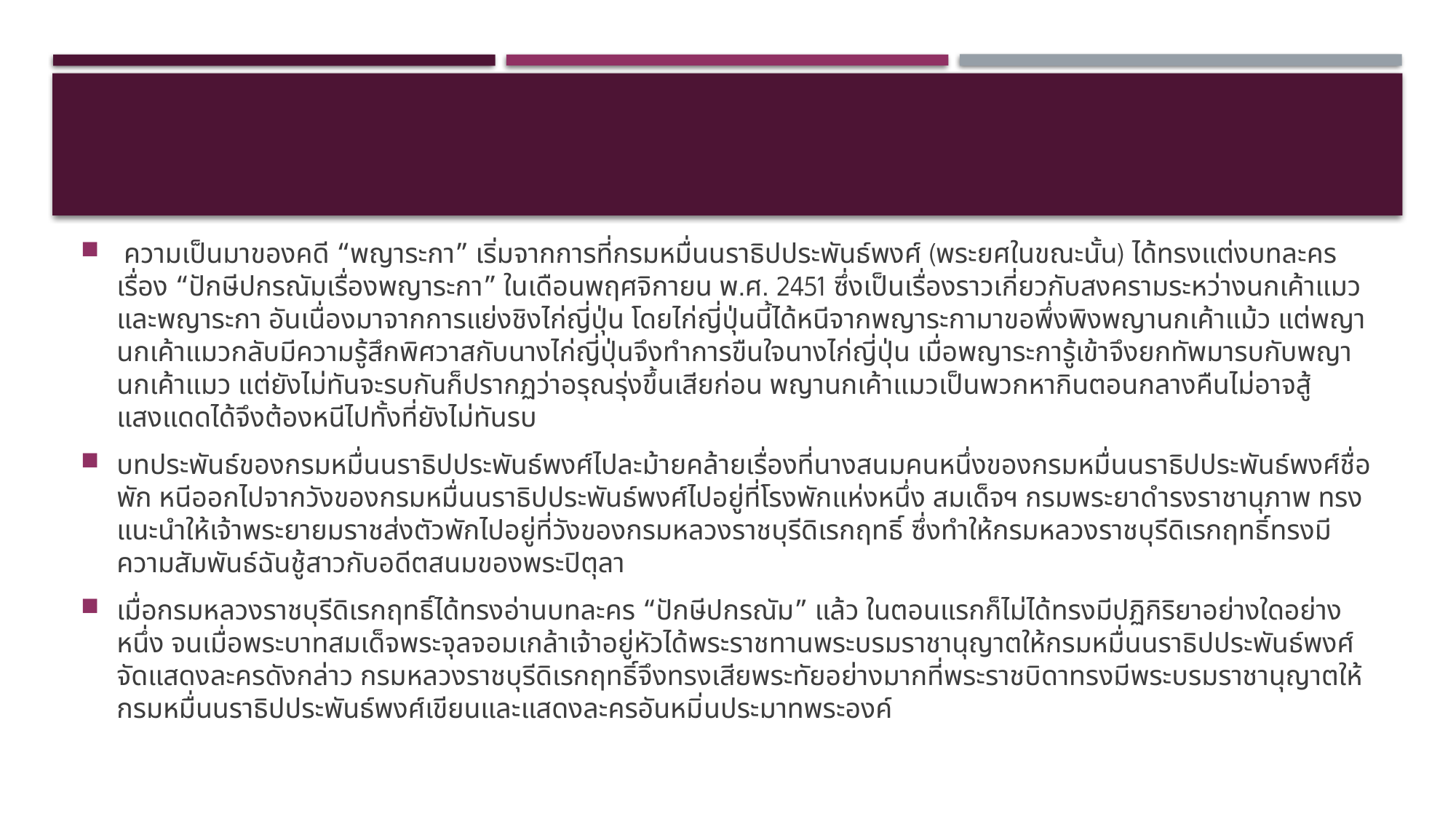

#
 ความเป็นมาของคดี “พญาระกา” เริ่มจากการที่กรมหมื่นนราธิปประพันธ์พงศ์ (พระยศในขณะนั้น) ได้ทรงแต่งบทละครเรื่อง “ปักษีปกรณัมเรื่องพญาระกา” ในเดือนพฤศจิกายน พ.ศ. 2451 ซึ่งเป็นเรื่องราวเกี่ยวกับสงครามระหว่างนกเค้าแมวและพญาระกา อันเนื่องมาจากการแย่งชิงไก่ญี่ปุ่น โดยไก่ญี่ปุ่นนี้ได้หนีจากพญาระกามาขอพึ่งพิงพญานกเค้าแม้ว แต่พญานกเค้าแมวกลับมีความรู้สึกพิศวาสกับนางไก่ญี่ปุ่นจึงทำการขืนใจนางไก่ญี่ปุ่น เมื่อพญาระการู้เข้าจึงยกทัพมารบกับพญานกเค้าแมว แต่ยังไม่ทันจะรบกันก็ปรากฏว่าอรุณรุ่งขึ้นเสียก่อน พญานกเค้าแมวเป็นพวกหากินตอนกลางคืนไม่อาจสู้แสงแดดได้จึงต้องหนีไปทั้งที่ยังไม่ทันรบ
บทประพันธ์ของกรมหมื่นนราธิปประพันธ์พงศ์ไปละม้ายคล้ายเรื่องที่นางสนมคนหนึ่งของกรมหมื่นนราธิปประพันธ์พงศ์ชื่อ พัก หนีออกไปจากวังของกรมหมื่นนราธิปประพันธ์พงศ์ไปอยู่ที่โรงพักแห่งหนึ่ง สมเด็จฯ กรมพระยาดำรงราชานุภาพ ทรงแนะนำให้เจ้าพระยายมราชส่งตัวพักไปอยู่ที่วังของกรมหลวงราชบุรีดิเรกฤทธิ์ ซึ่งทำให้กรมหลวงราชบุรีดิเรกฤทธิ์ทรงมีความสัมพันธ์ฉันชู้สาวกับอดีตสนมของพระปิตุลา
เมื่อกรมหลวงราชบุรีดิเรกฤทธิ์ได้ทรงอ่านบทละคร “ปักษีปกรณัม” แล้ว ในตอนแรกก็ไม่ได้ทรงมีปฏิกิริยาอย่างใดอย่างหนึ่ง จนเมื่อพระบาทสมเด็จพระจุลจอมเกล้าเจ้าอยู่หัวได้พระราชทานพระบรมราชานุญาตให้กรมหมื่นนราธิปประพันธ์พงศ์จัดแสดงละครดังกล่าว กรมหลวงราชบุรีดิเรกฤทธิ์จึงทรงเสียพระทัยอย่างมากที่พระราชบิดาทรงมีพระบรมราชานุญาตให้กรมหมื่นนราธิปประพันธ์พงศ์เขียนและแสดงละครอันหมิ่นประมาทพระองค์